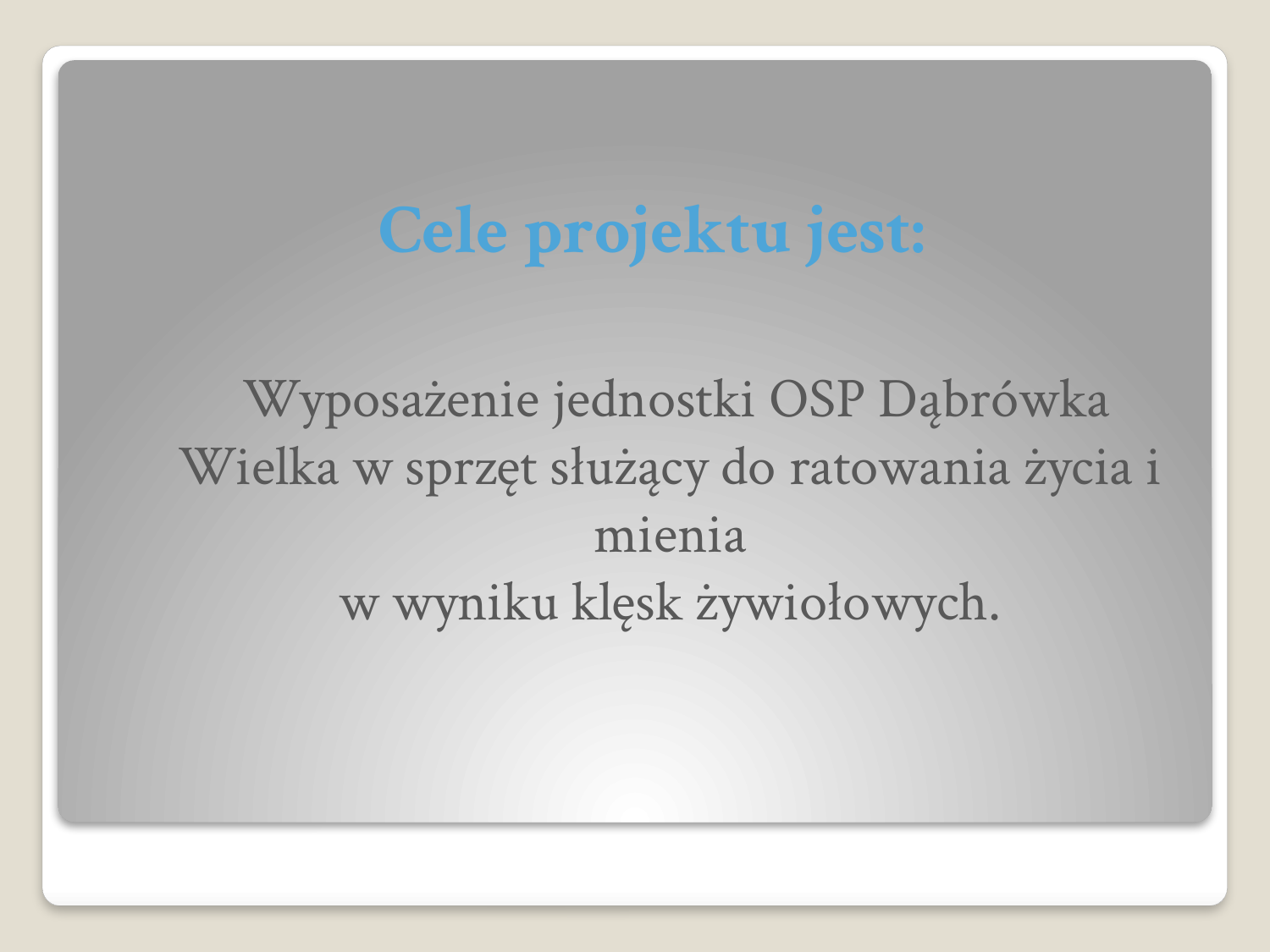

Cele projektu jest:

	 Wyposażenie jednostki OSP Dąbrówka Wielka w sprzęt służący do ratowania życia i mienia
w wyniku klęsk żywiołowych.